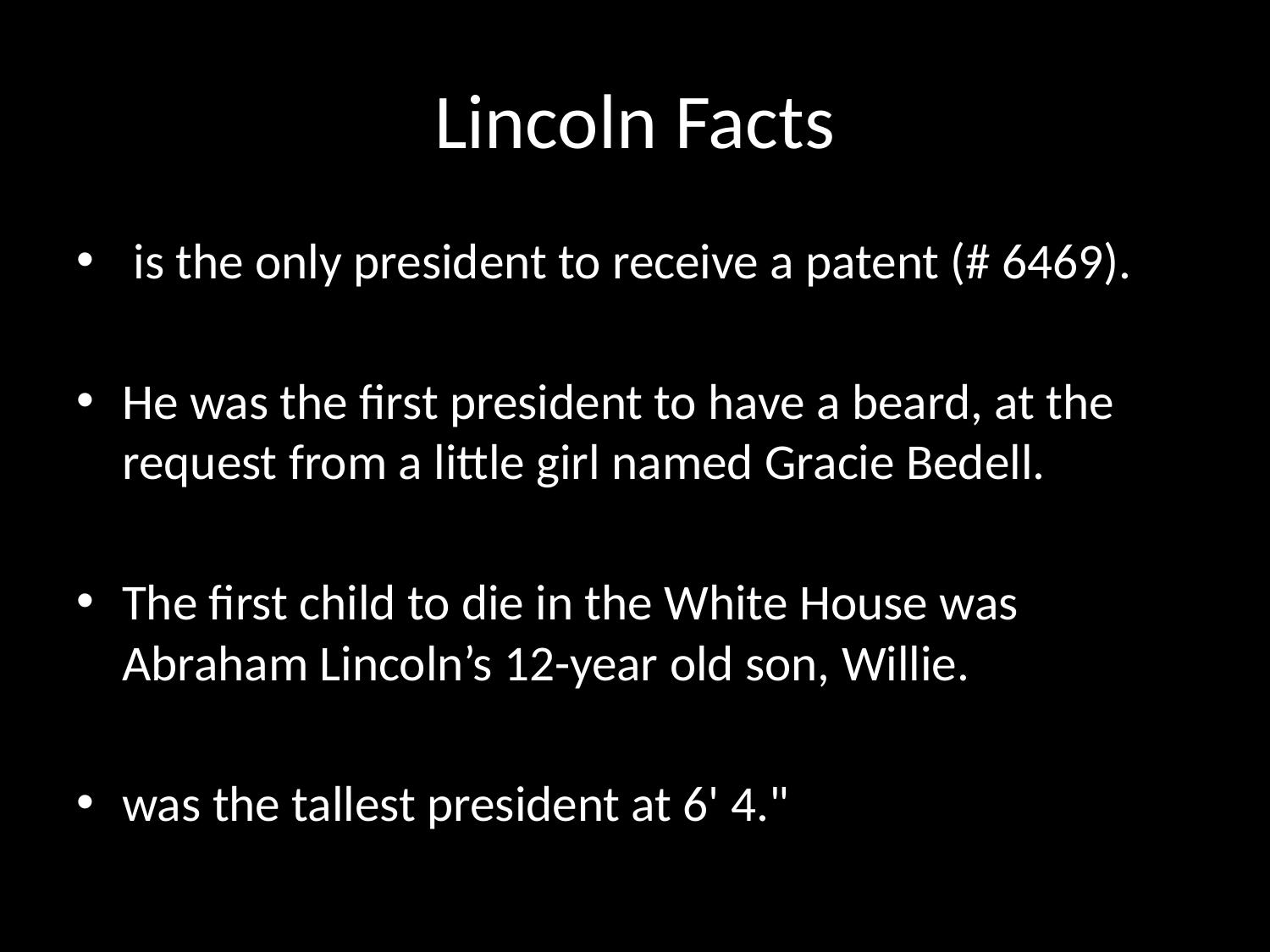

# Lincoln Facts
 is the only president to receive a patent (# 6469).

He was the first president to have a beard, at the request from a little girl named Gracie Bedell.

The first child to die in the White House was Abraham Lincoln’s 12-year old son, Willie.

was the tallest president at 6' 4."